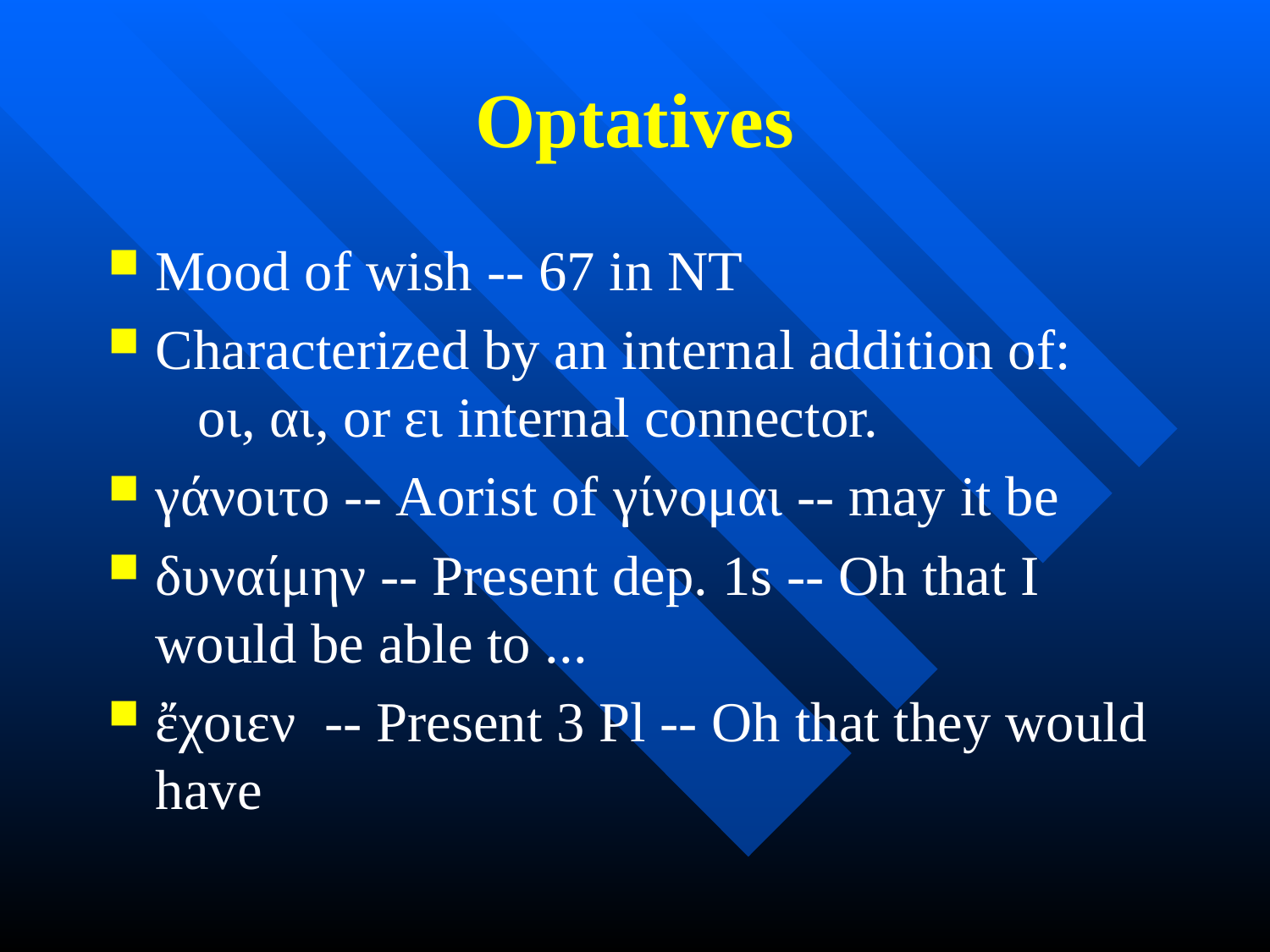

# Optatives
Mood of wish -- 67 in NT
Characterized by an internal addition of:          οι, αι, or ει internal connector.
γάνοιτο -- Aorist of γίνομαι -- may it be
δυναίμην -- Present dep. 1s -- Oh that I would be able to ...
ἔχοιεν  -- Present 3 Pl -- Oh that they would have